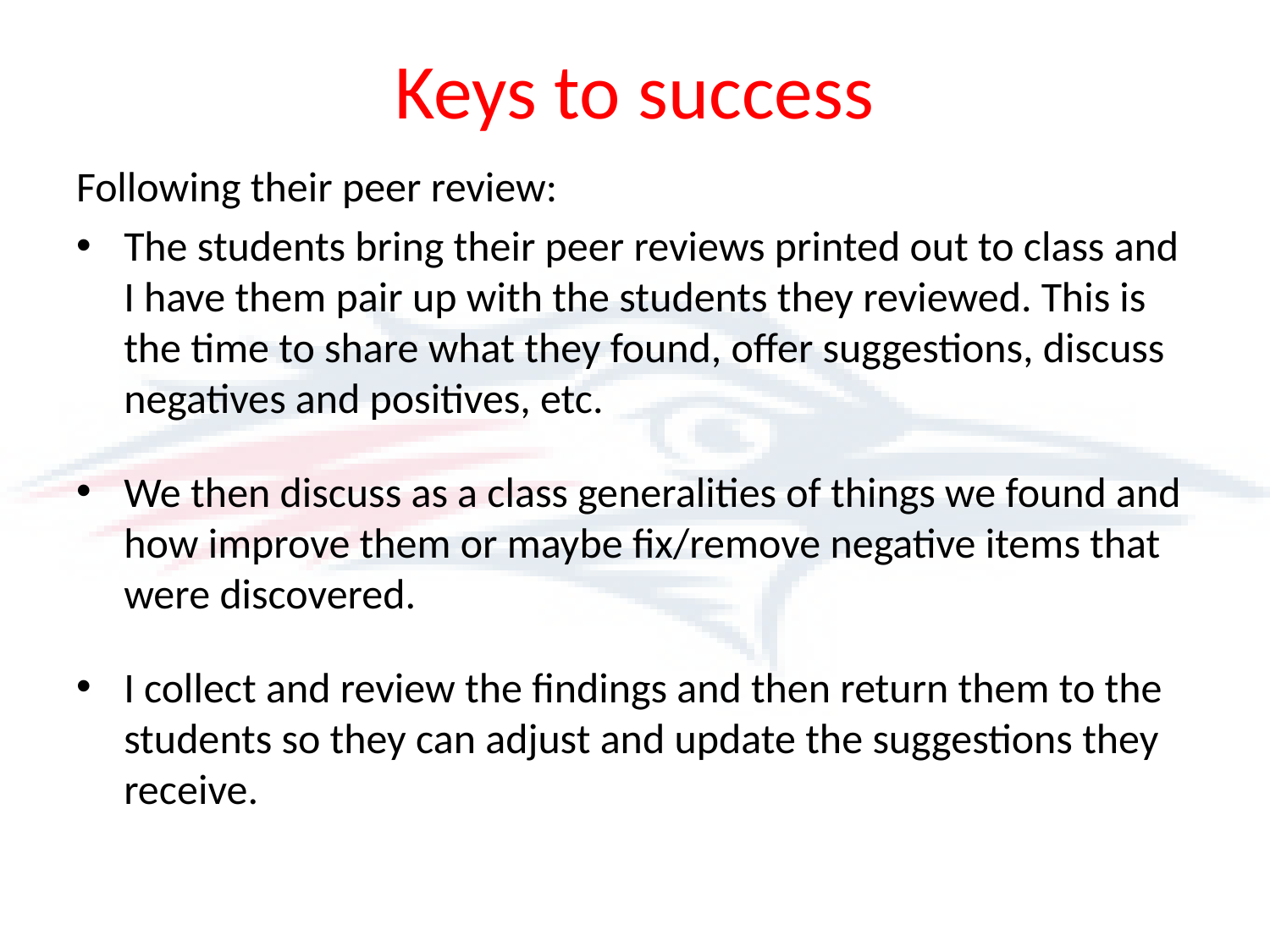

# Keys to success
Following their peer review:
The students bring their peer reviews printed out to class and I have them pair up with the students they reviewed. This is the time to share what they found, offer suggestions, discuss negatives and positives, etc.

We then discuss as a class generalities of things we found and how improve them or maybe fix/remove negative items that were discovered.

I collect and review the findings and then return them to the students so they can adjust and update the suggestions they receive.